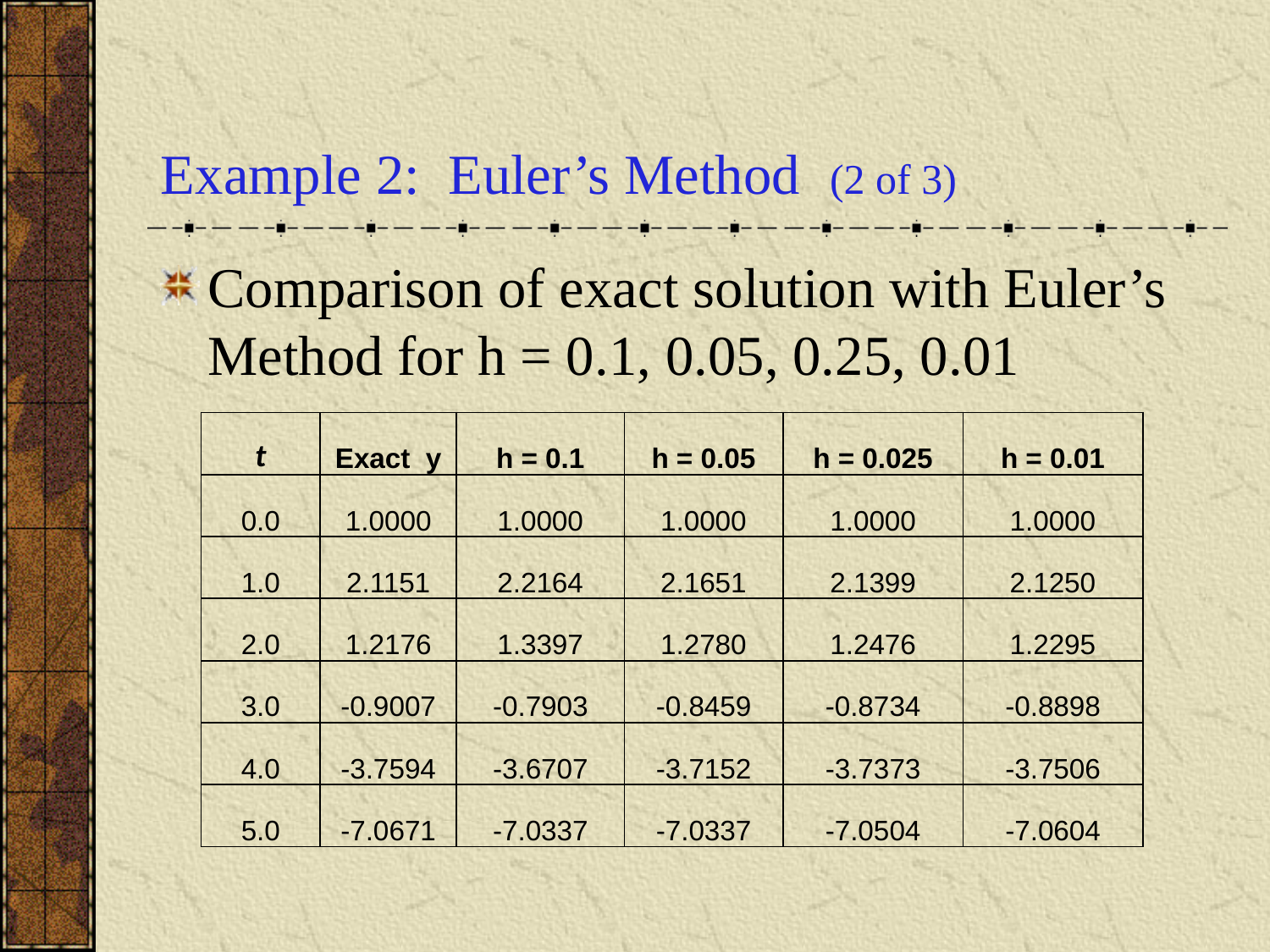

# Example 2:  Euler’s Method  (2 of 3)
Comparison of exact solution with Euler’s Method for h = 0.1, 0.05, 0.25, 0.01
| t | Exact y | h = 0.1 | h = 0.05 | h = 0.025 | h = 0.01 |
| --- | --- | --- | --- | --- | --- |
| 0.0 | 1.0000 | 1.0000 | 1.0000 | 1.0000 | 1.0000 |
| 1.0 | 2.1151 | 2.2164 | 2.1651 | 2.1399 | 2.1250 |
| 2.0 | 1.2176 | 1.3397 | 1.2780 | 1.2476 | 1.2295 |
| 3.0 | -0.9007 | -0.7903 | -0.8459 | -0.8734 | -0.8898 |
| 4.0 | -3.7594 | -3.6707 | -3.7152 | -3.7373 | -3.7506 |
| 5.0 | -7.0671 | -7.0337 | -7.0337 | -7.0504 | -7.0604 |